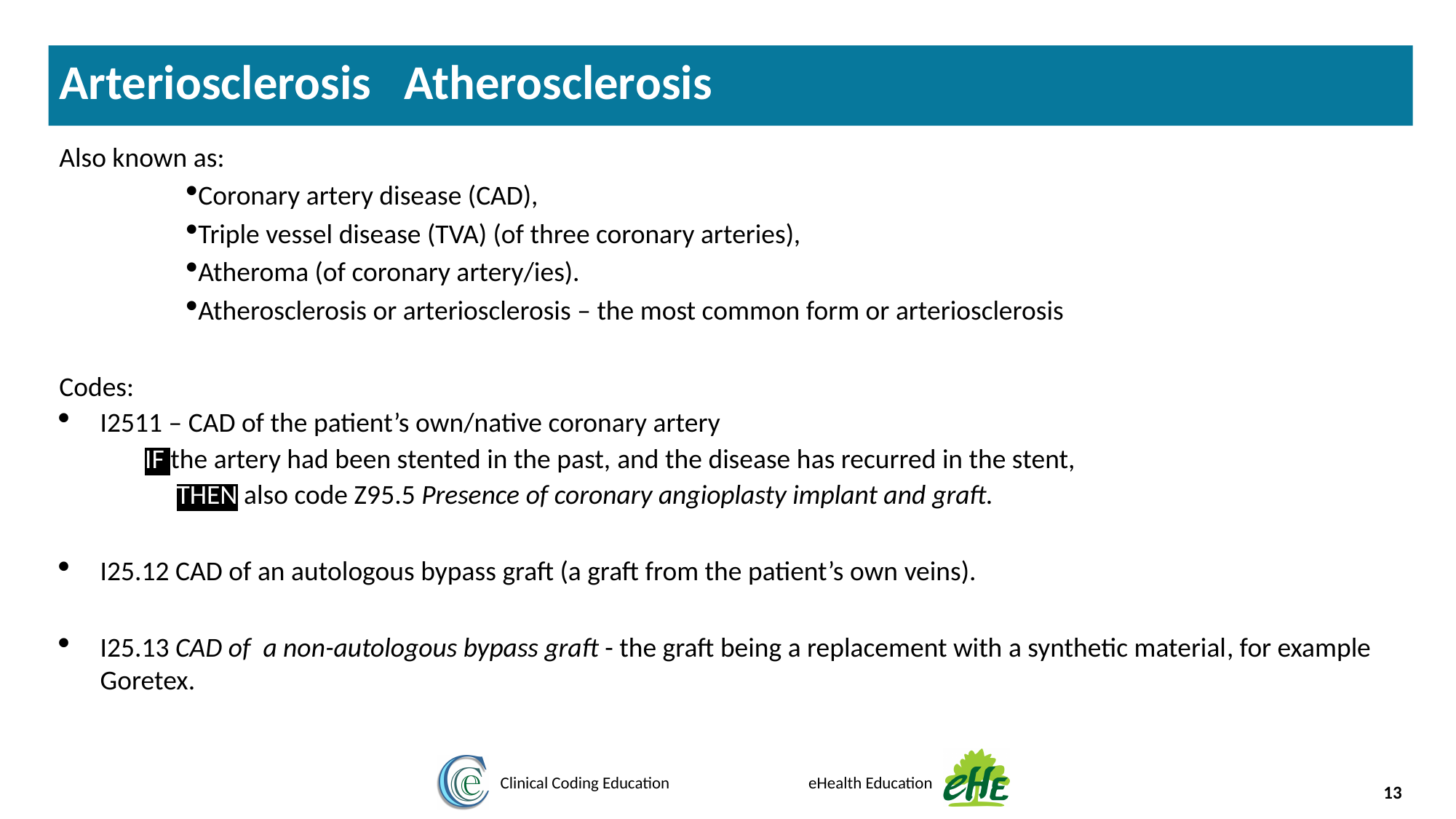

Arteriosclerosis   Atherosclerosis
Also known as:
Coronary artery disease (CAD),
Triple vessel disease (TVA) (of three coronary arteries),
Atheroma (of coronary artery/ies).
Atherosclerosis or arteriosclerosis – the most common form or arteriosclerosis

Codes:
I2511 – CAD of the patient’s own/native coronary artery
IF the artery had been stented in the past, and the disease has recurred in the stent,
THEN also code Z95.5 Presence of coronary angioplasty implant and graft.

I25.12 CAD of an autologous bypass graft (a graft from the patient’s own veins).

I25.13 CAD of  a non-autologous bypass graft - the graft being a replacement with a synthetic material, for example Goretex.

13